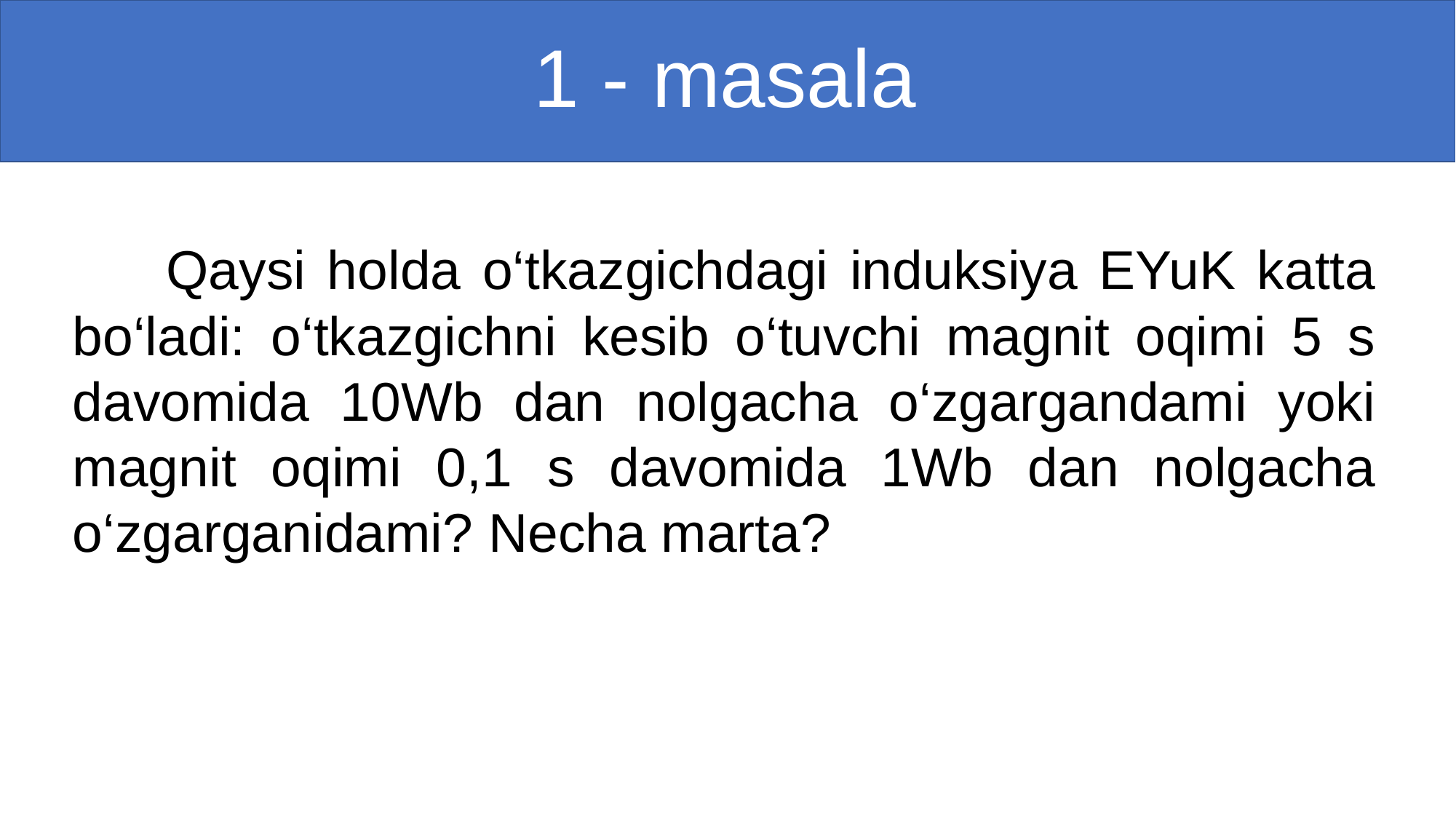

# 1 - masala
    Qaysi holda o‘tkazgichdagi induksiya EYuK katta bo‘ladi: o‘tkazgichni kesib o‘tuvchi magnit oqimi 5 s davomida 10Wb dan nolgacha o‘zgargandami yoki magnit oqimi 0,1 s davomida 1Wb dan nolgacha o‘zgarganidami? Necha marta?